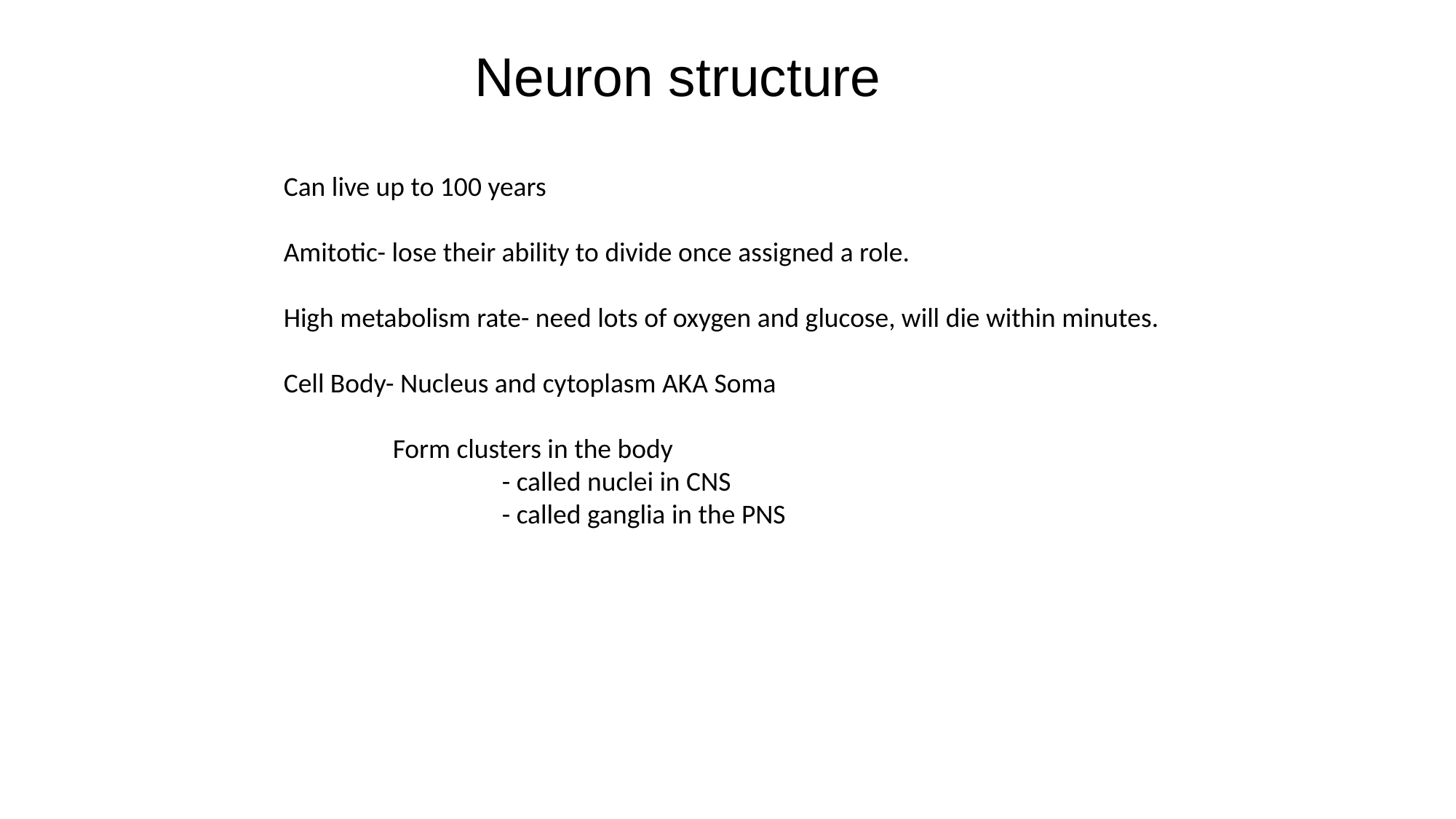

Neuron structure
Can live up to 100 years

Amitotic- lose their ability to divide once assigned a role.

High metabolism rate- need lots of oxygen and glucose, will die within minutes.

Cell Body- Nucleus and cytoplasm AKA Soma

	Form clusters in the body
		- called nuclei in CNS
		- called ganglia in the PNS